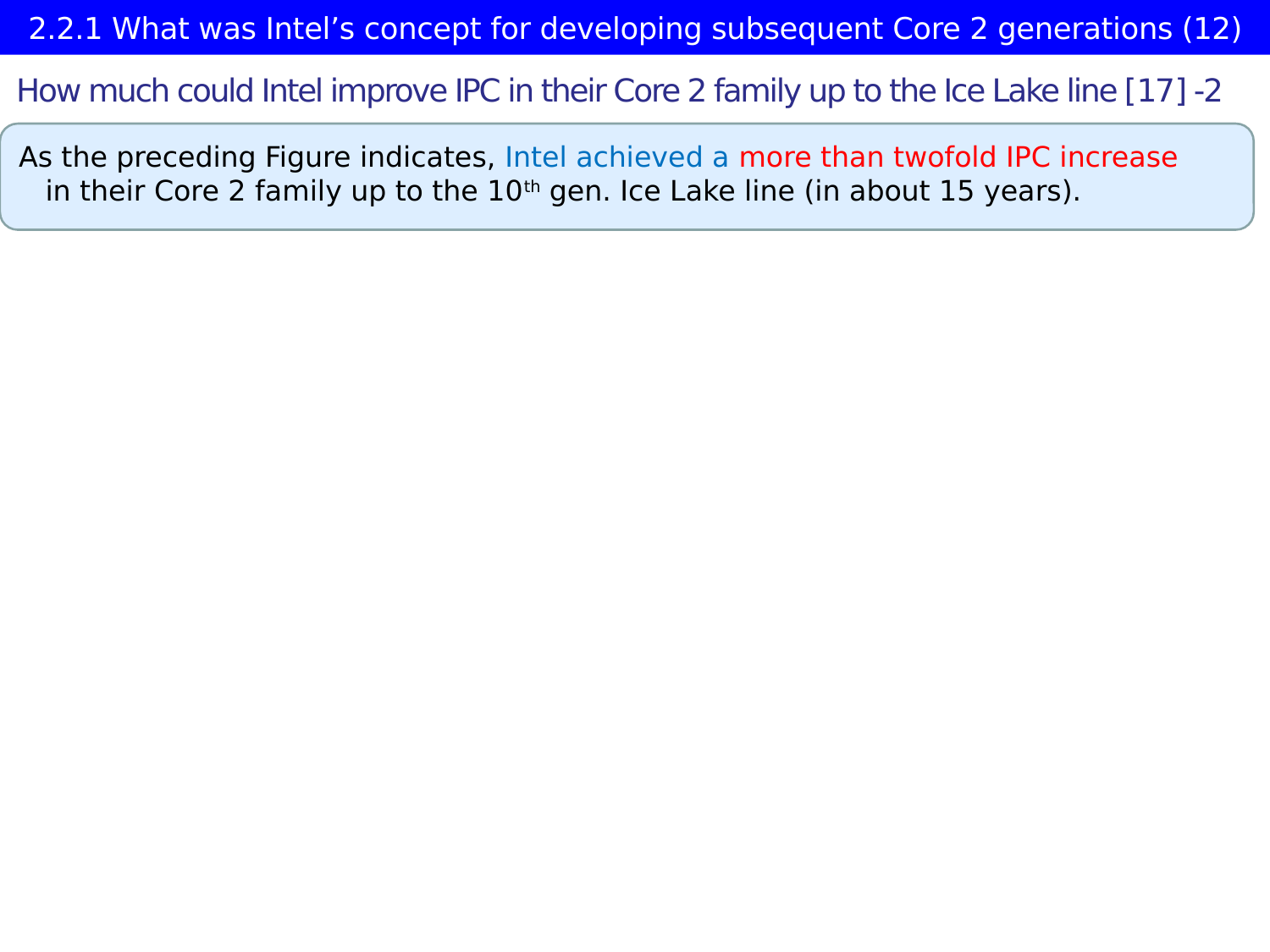

# 2.2.1 What was Intel’s concept for developing subsequent Core 2 generations (12)
How much could Intel improve IPC in their Core 2 family up to the Ice Lake line [17] -2

As the preceding Figure indicates, Intel achieved a more than twofold IPC increase
   in their Core 2 family up to the 10th gen. Ice Lake line (in about 15 years).